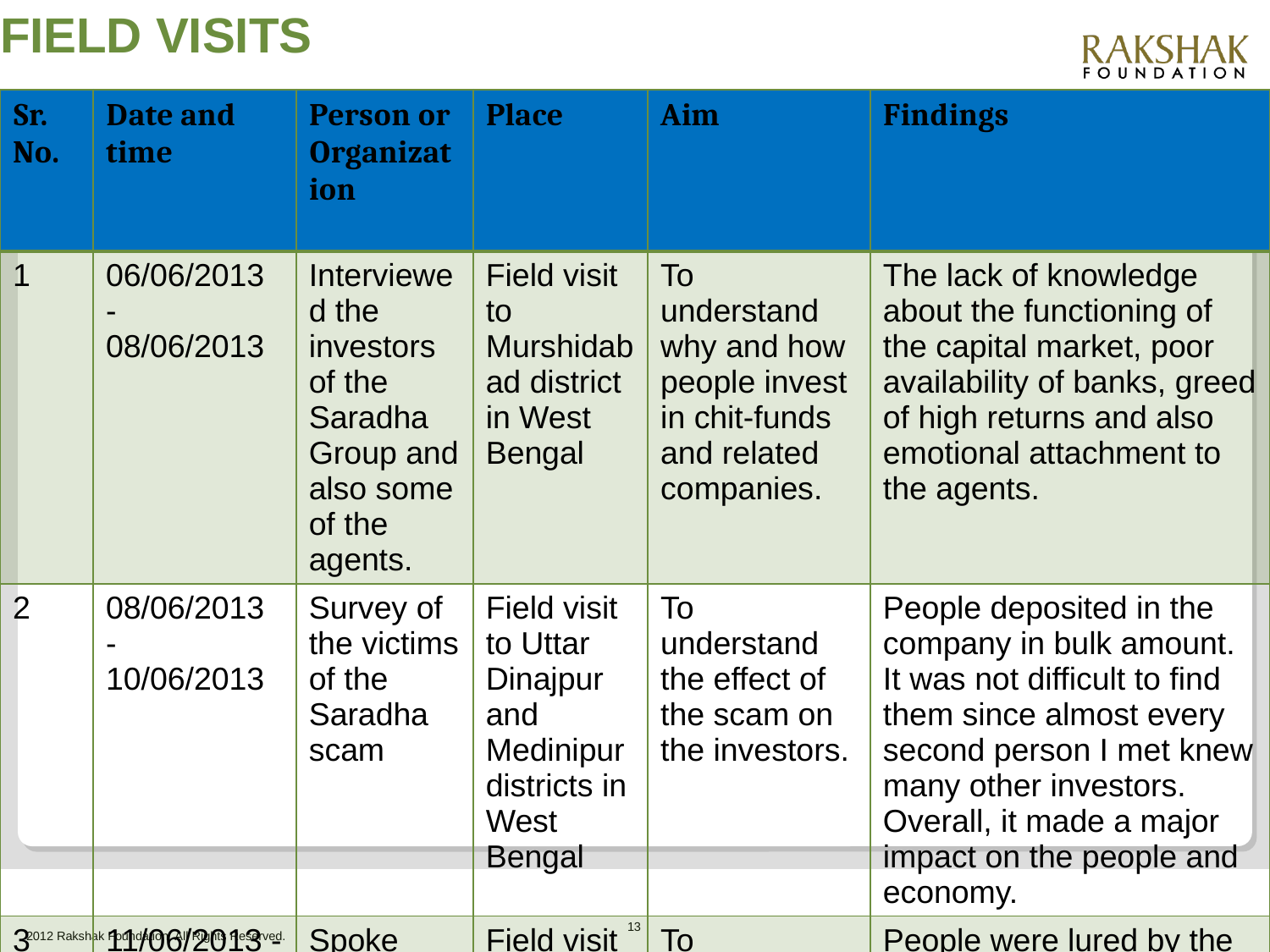

Field visits
| Sr. No. | Date and time | Person or Organization | Place | Aim | Findings |
| --- | --- | --- | --- | --- | --- |
| 1 | 06/06/2013 - 08/06/2013 | Interviewed the investors of the Saradha Group and also some of the agents. | Field visit to Murshidabad district in West Bengal | To understand why and how people invest in chit-funds and related companies. | The lack of knowledge about the functioning of the capital market, poor availability of banks, greed of high returns and also emotional attachment to the agents. |
| 2 | 08/06/2013 - 10/06/2013 | Survey of the victims of the Saradha scam | Field visit to Uttar Dinajpur and Medinipur districts in West Bengal | To understand the effect of the scam on the investors. | People deposited in the company in bulk amount. It was not difficult to find them since almost every second person I met knew many other investors. Overall, it made a major impact on the people and economy. |
| 3 | 11/06/2013 - 12/06/2013 | Spoke with the investors and agents | Field visit to North 24 Parganas and Kolkata in West Bengal | To understand the modus operandi of the company that it easily lured the investors. | People were lured by the high returns offered. The company was so popular in West Bengal and nearby areas that investors had complete faith in the company. |
13